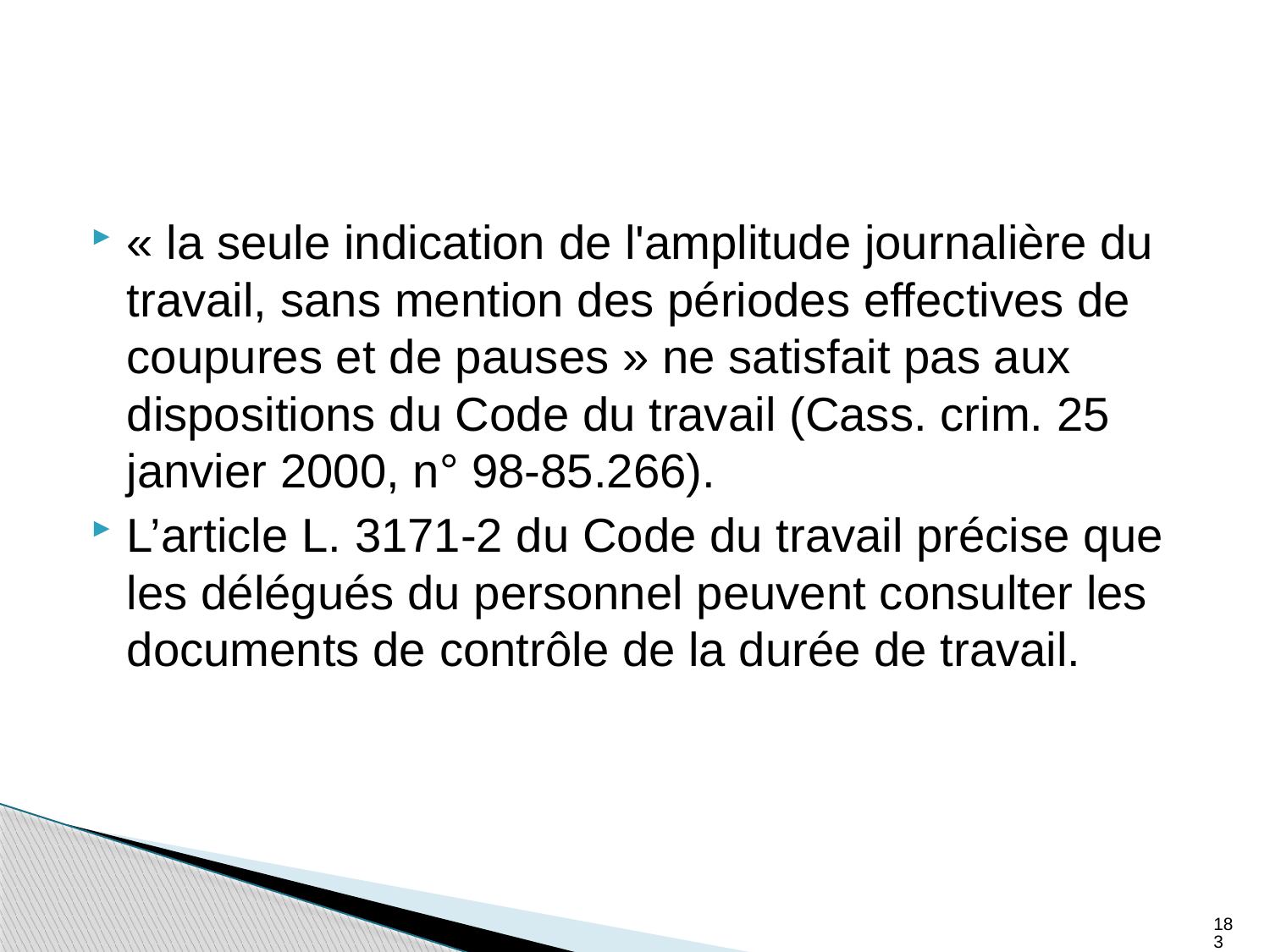

#
« la seule indication de l'amplitude journalière du travail, sans mention des périodes effectives de coupures et de pauses » ne satisfait pas aux dispositions du Code du travail (Cass. crim. 25 janvier 2000, n° 98-85.266).
L’article L. 3171-2 du Code du travail précise que les délégués du personnel peuvent consulter les documents de contrôle de la durée de travail.

183